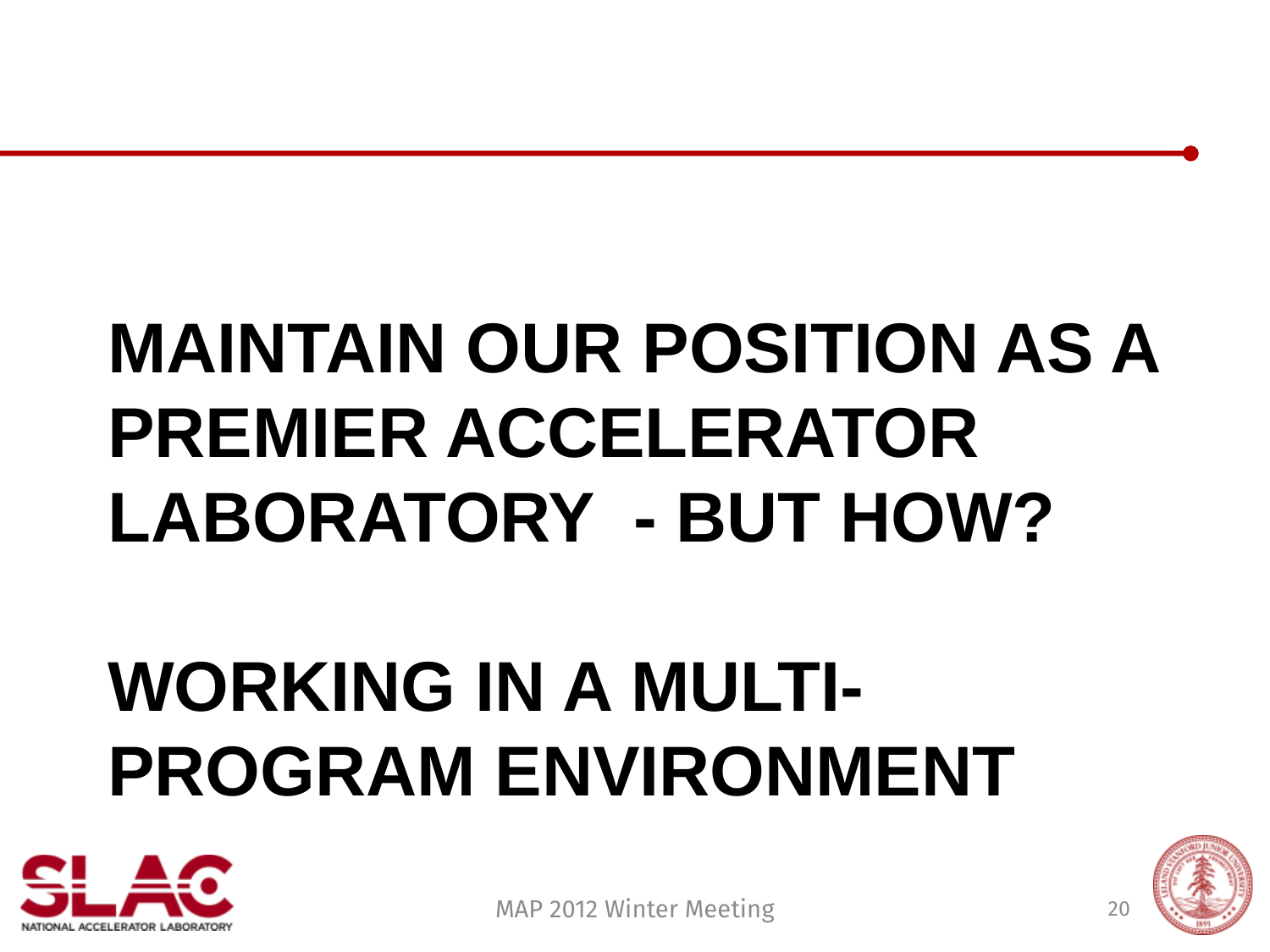

# Maintain our position as a premier Accelerator Laboratory  - but how? Working in a multi-program environment
MAP 2012 Winter Meeting
20